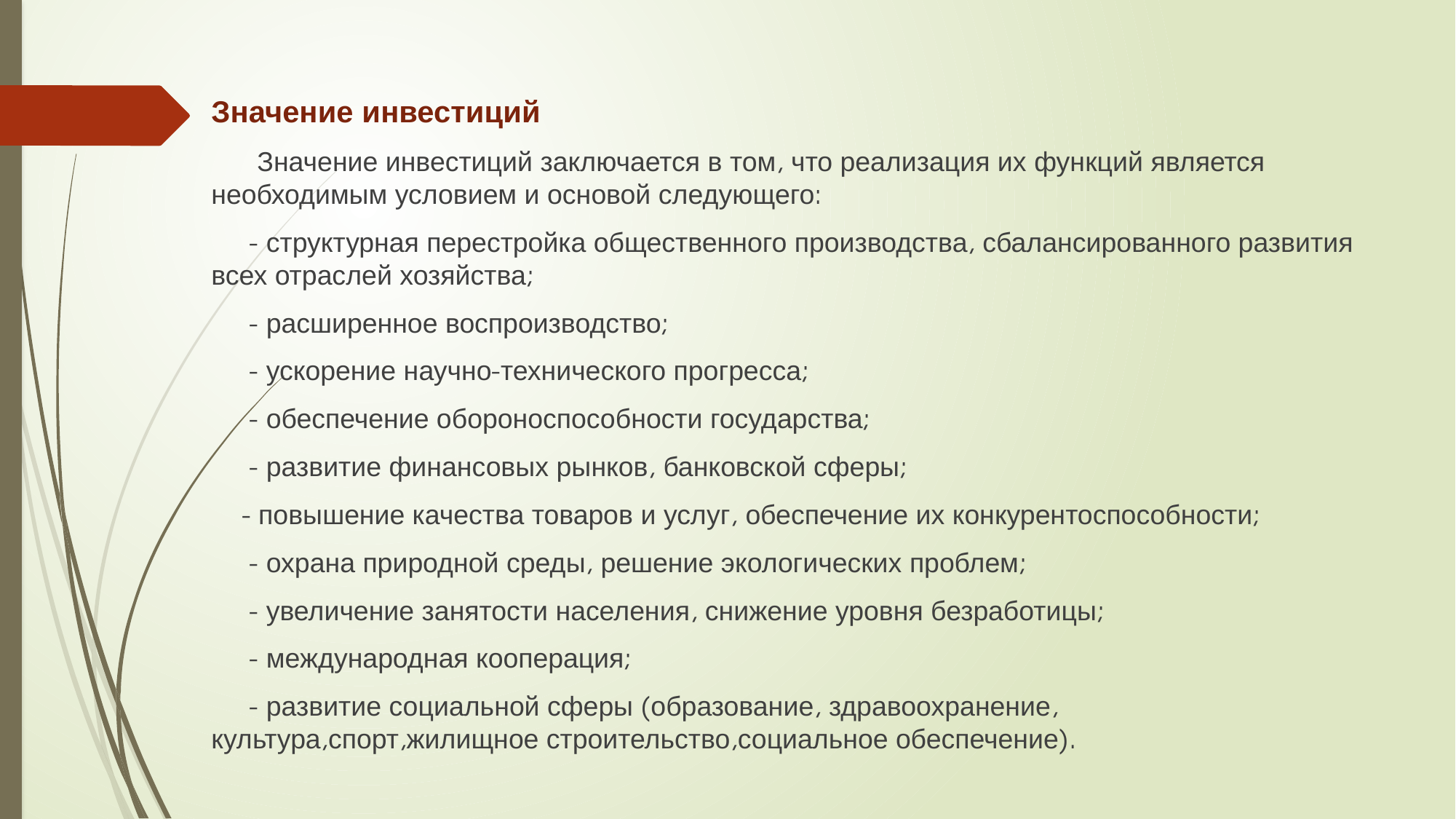

Значение инвестиций
      Значение инвестиций заключается в том, что реализация их функций является необходимым условием и основой следующего:
     - структурная перестройка общественного производства, сбалансированного развития всех отраслей хозяйства;
     - расширенное воспроизводство;
     - ускорение научно-технического прогресса;
     - обеспечение обороноспособности государства;
     - развитие финансовых рынков, банковской сферы;
    - повышение качества товаров и услуг, обеспечение их конкурентоспособности;
     - охрана природной среды, решение экологических проблем;
     - увеличение занятости населения, снижение уровня безработицы;
     - международная кооперация;
     - развитие социальной сферы (образование, здравоохранение, культура,спорт,жилищное строительство,социальное обеспечение).